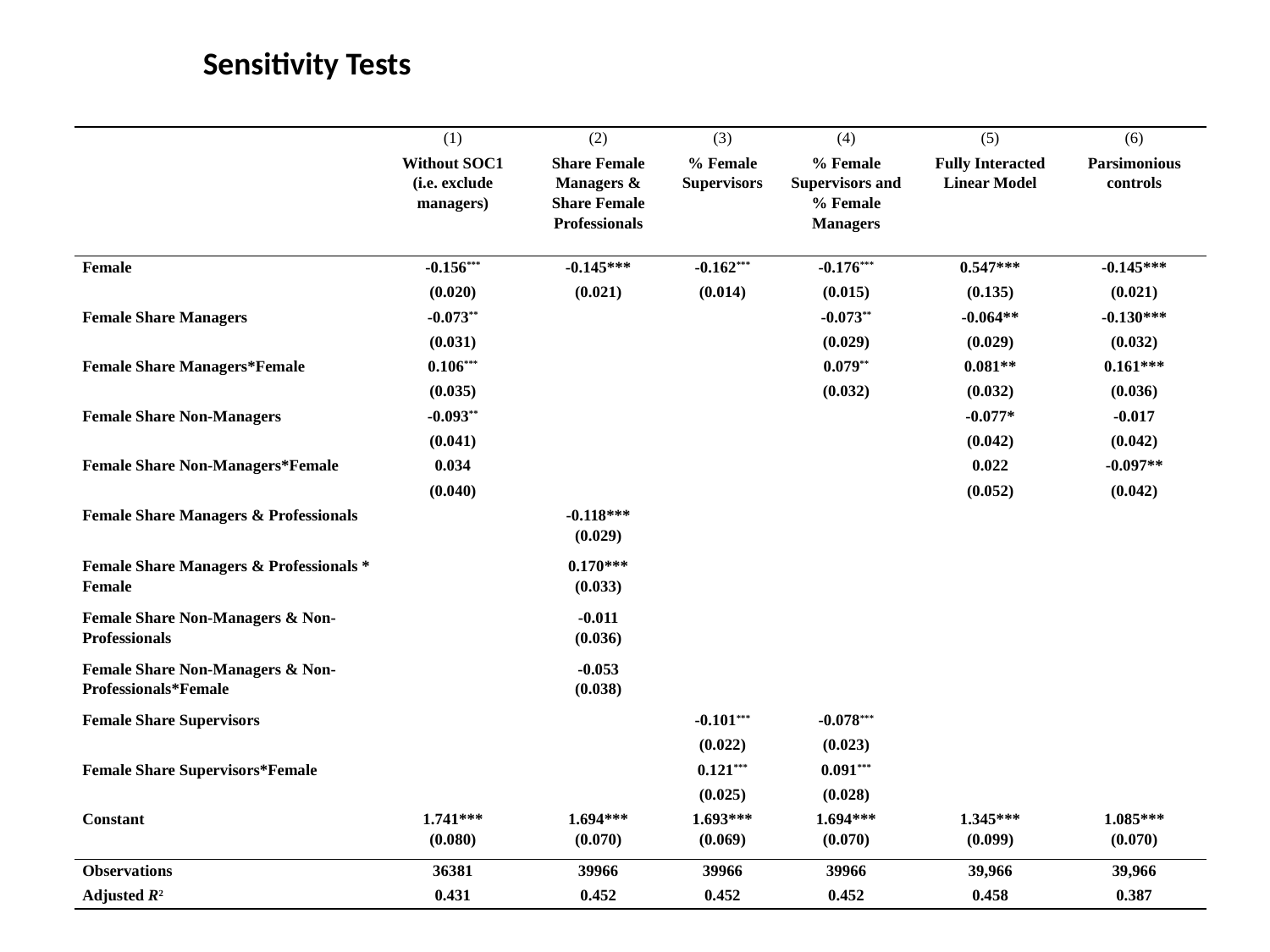

Sensitivity Tests
|  | (1) | (2) | (3) | (4) | (5) | (6) |
| --- | --- | --- | --- | --- | --- | --- |
|  | Without SOC1 (i.e. exclude managers) | Share Female Managers & Share Female Professionals | % Female Supervisors | % Female Supervisors and % Female Managers | Fully Interacted Linear Model | Parsimonious controls |
| Female | -0.156\*\*\* | -0.145\*\*\* | -0.162\*\*\* | -0.176\*\*\* | 0.547\*\*\* | -0.145\*\*\* |
|  | (0.020) | (0.021) | (0.014) | (0.015) | (0.135) | (0.021) |
| Female Share Managers | -0.073\*\* |  |  | -0.073\*\* | -0.064\*\* | -0.130\*\*\* |
|  | (0.031) |  |  | (0.029) | (0.029) | (0.032) |
| Female Share Managers\*Female | 0.106\*\*\* |  |  | 0.079\*\* | 0.081\*\* | 0.161\*\*\* |
|  | (0.035) |  |  | (0.032) | (0.032) | (0.036) |
| Female Share Non-Managers | -0.093\*\* |  |  |  | -0.077\* | -0.017 |
|  | (0.041) |  |  |  | (0.042) | (0.042) |
| Female Share Non-Managers\*Female | 0.034 |  |  |  | 0.022 | -0.097\*\* |
|  | (0.040) |  |  |  | (0.052) | (0.042) |
| Female Share Managers & Professionals |  | -0.118\*\*\* (0.029) |  |  |  |  |
| Female Share Managers & Professionals \* Female |  | 0.170\*\*\* (0.033) |  |  |  |  |
| Female Share Non-Managers & Non-Professionals |  | -0.011 (0.036) |  |  |  |  |
| Female Share Non-Managers & Non-Professionals\*Female |  | -0.053 (0.038) |  |  |  |  |
| Female Share Supervisors |  |  | -0.101\*\*\* | -0.078\*\*\* |  |  |
|  |  |  | (0.022) | (0.023) |  |  |
| Female Share Supervisors\*Female |  |  | 0.121\*\*\* | 0.091\*\*\* |  |  |
|  |  |  | (0.025) | (0.028) |  |  |
| Constant | 1.741\*\*\* (0.080) | 1.694\*\*\* (0.070) | 1.693\*\*\* (0.069) | 1.694\*\*\* (0.070) | 1.345\*\*\* (0.099) | 1.085\*\*\* (0.070) |
| Observations | 36381 | 39966 | 39966 | 39966 | 39,966 | 39,966 |
| Adjusted R2 | 0.431 | 0.452 | 0.452 | 0.452 | 0.458 | 0.387 |